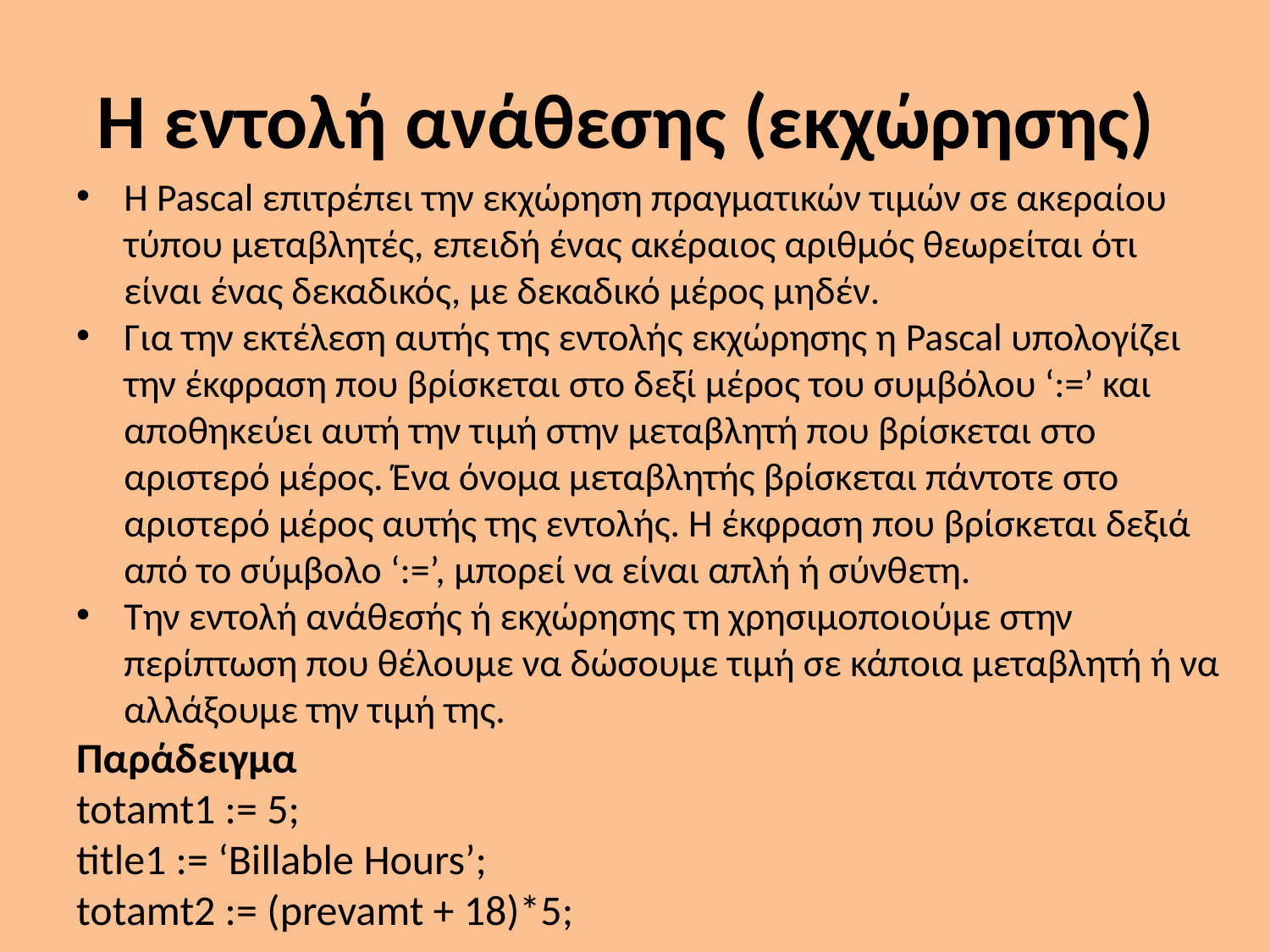

# Η εντολή ανάθεσης (εκχώρησης)
Η Pascal επιτρέπει την εκχώρηση πραγματικών τιμών σε ακεραίου τύπου μεταβλητές, επειδή ένας ακέραιος αριθμός θεωρείται ότι είναι ένας δεκαδικός, με δεκαδικό μέρος μηδέν.
Για την εκτέλεση αυτής της εντολής εκχώρησης η Pascal υπολογίζει την έκφραση που βρίσκεται στο δεξί μέρος του συμβόλου ‘:=’ και αποθηκεύει αυτή την τιμή στην μεταβλητή που βρίσκεται στο αριστερό μέρος. Ένα όνομα μεταβλητής βρίσκεται πάντοτε στο αριστερό μέρος αυτής της εντολής. Η έκφραση που βρίσκεται δεξιά από το σύμβολο ‘:=’, μπορεί να είναι απλή ή σύνθετη.
Την εντολή ανάθεσής ή εκχώρησης τη χρησιμοποιούμε στην περίπτωση που θέλουμε να δώσουμε τιμή σε κάποια μεταβλητή ή να αλλάξουμε την τιμή της.
Παράδειγμα
totamt1 := 5;
title1 := ‘Billable Hours’;
totamt2 := (prevamt + 18)*5;